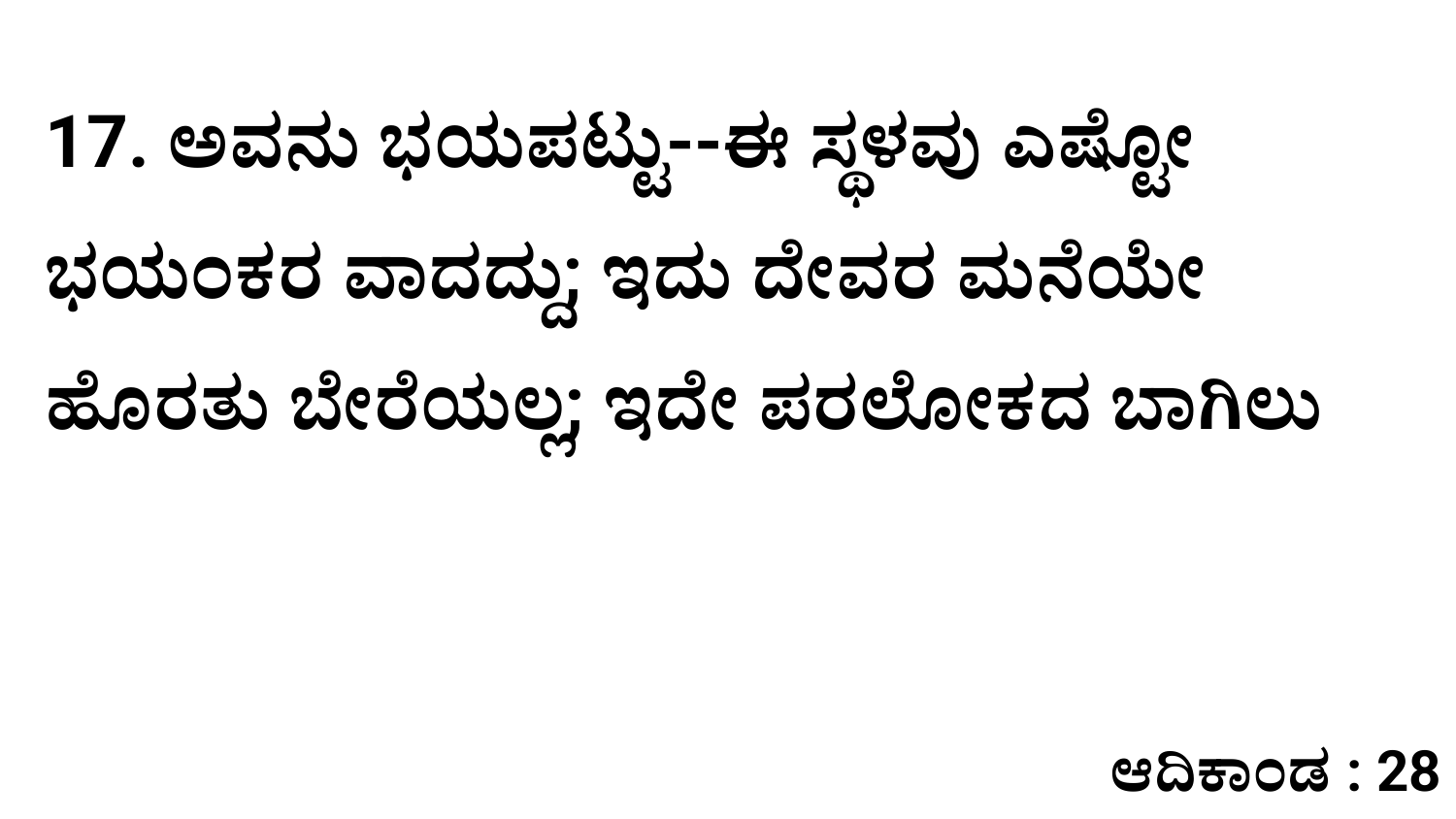

17. ಅವನು ಭಯಪಟ್ಟು--ಈ ಸ್ಥಳವು ಎಷ್ಟೋ ಭಯಂಕರ ವಾದದ್ದು; ಇದು ದೇವರ ಮನೆಯೇ ಹೊರತು ಬೇರೆಯಲ್ಲ; ಇದೇ ಪರಲೋಕದ ಬಾಗಿಲು
ಆದಿಕಾಂಡ : 28